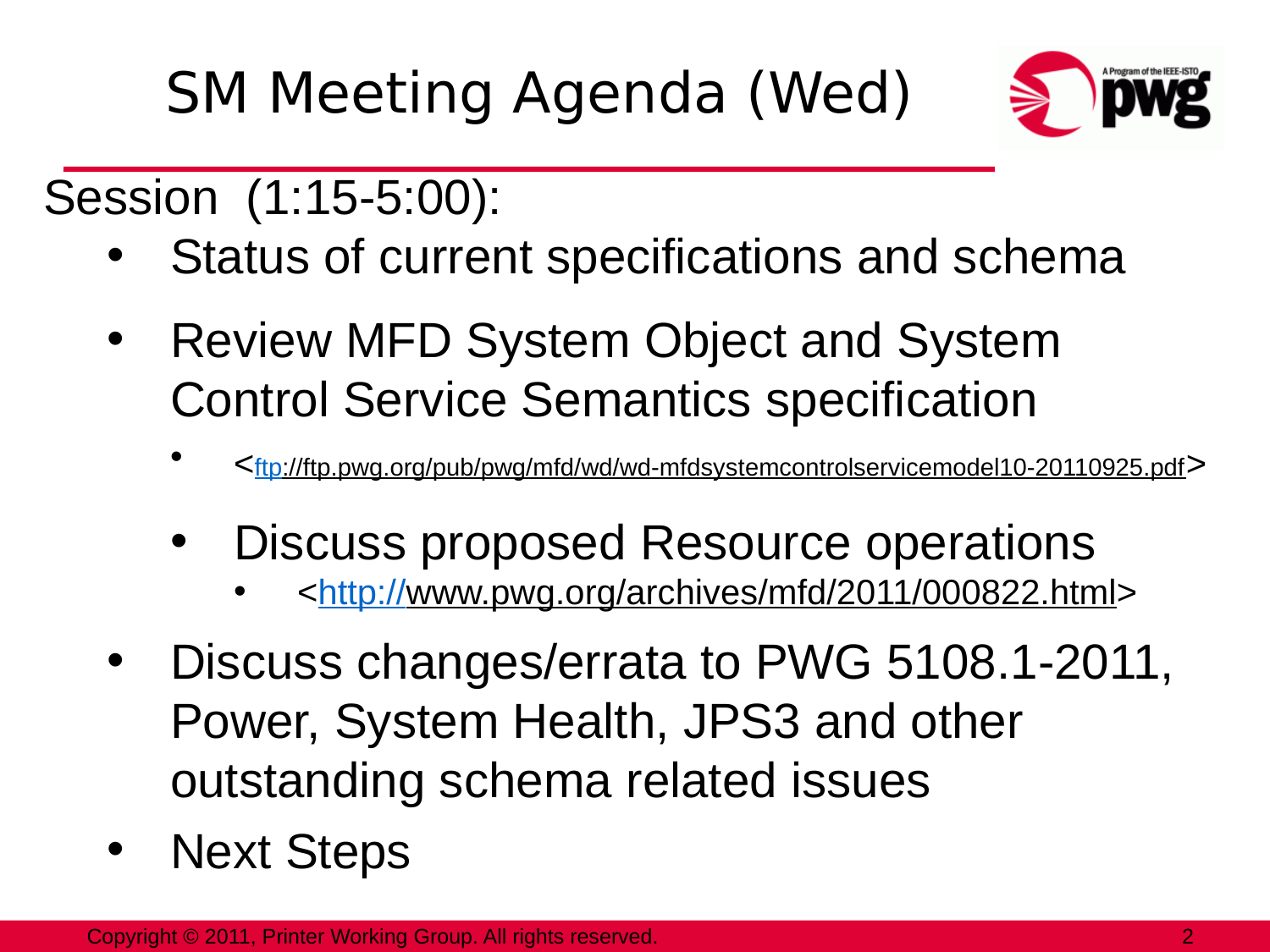

# SM Meeting Agenda (Wed)
Session  (1:15-5:00):
Status of current specifications and schema
Review MFD System Object and System Control Service Semantics specification
<ftp://ftp.pwg.org/pub/pwg/mfd/wd/wd-mfdsystemcontrolservicemodel10-20110925.pdf>
Discuss proposed Resource operations
<http://www.pwg.org/archives/mfd/2011/000822.html>
Discuss changes/errata to PWG 5108.1-2011, Power, System Health, JPS3 and other outstanding schema related issues
Next Steps
Copyright © 2011, Printer Working Group. All rights reserved.
2